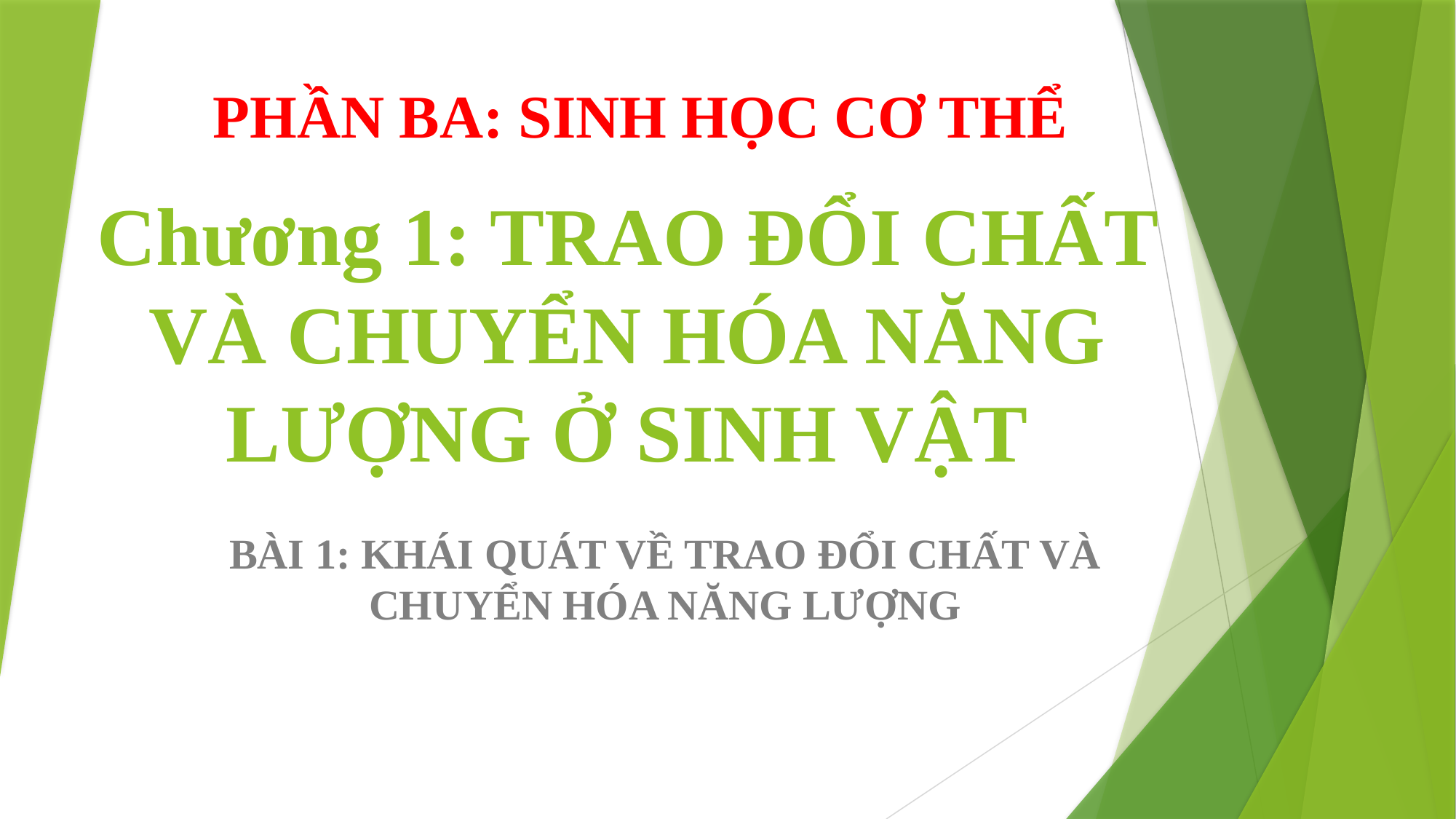

PHẦN BA: SINH HỌC CƠ THỂ
# Chương 1: TRAO ĐỔI CHẤT VÀ CHUYỂN HÓA NĂNG LƯỢNG Ở SINH VẬT
BÀI 1: KHÁI QUÁT VỀ TRAO ĐỔI CHẤT VÀ CHUYỂN HÓA NĂNG LƯỢNG